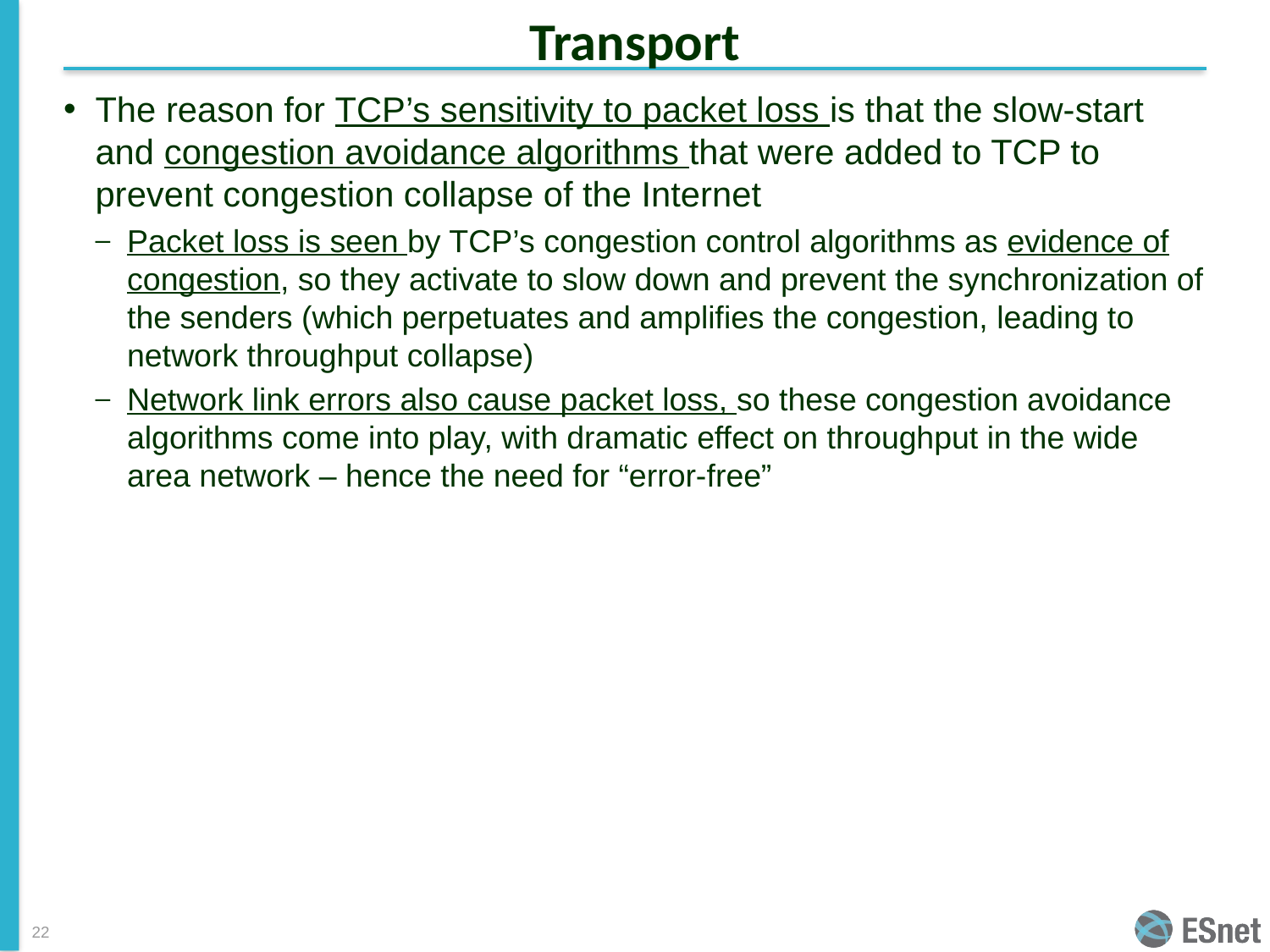

# Transport
The reason for TCP’s sensitivity to packet loss is that the slow-start and congestion avoidance algorithms that were added to TCP to prevent congestion collapse of the Internet
Packet loss is seen by TCP’s congestion control algorithms as evidence of congestion, so they activate to slow down and prevent the synchronization of the senders (which perpetuates and amplifies the congestion, leading to network throughput collapse)
Network link errors also cause packet loss, so these congestion avoidance algorithms come into play, with dramatic effect on throughput in the wide area network – hence the need for “error-free”

22